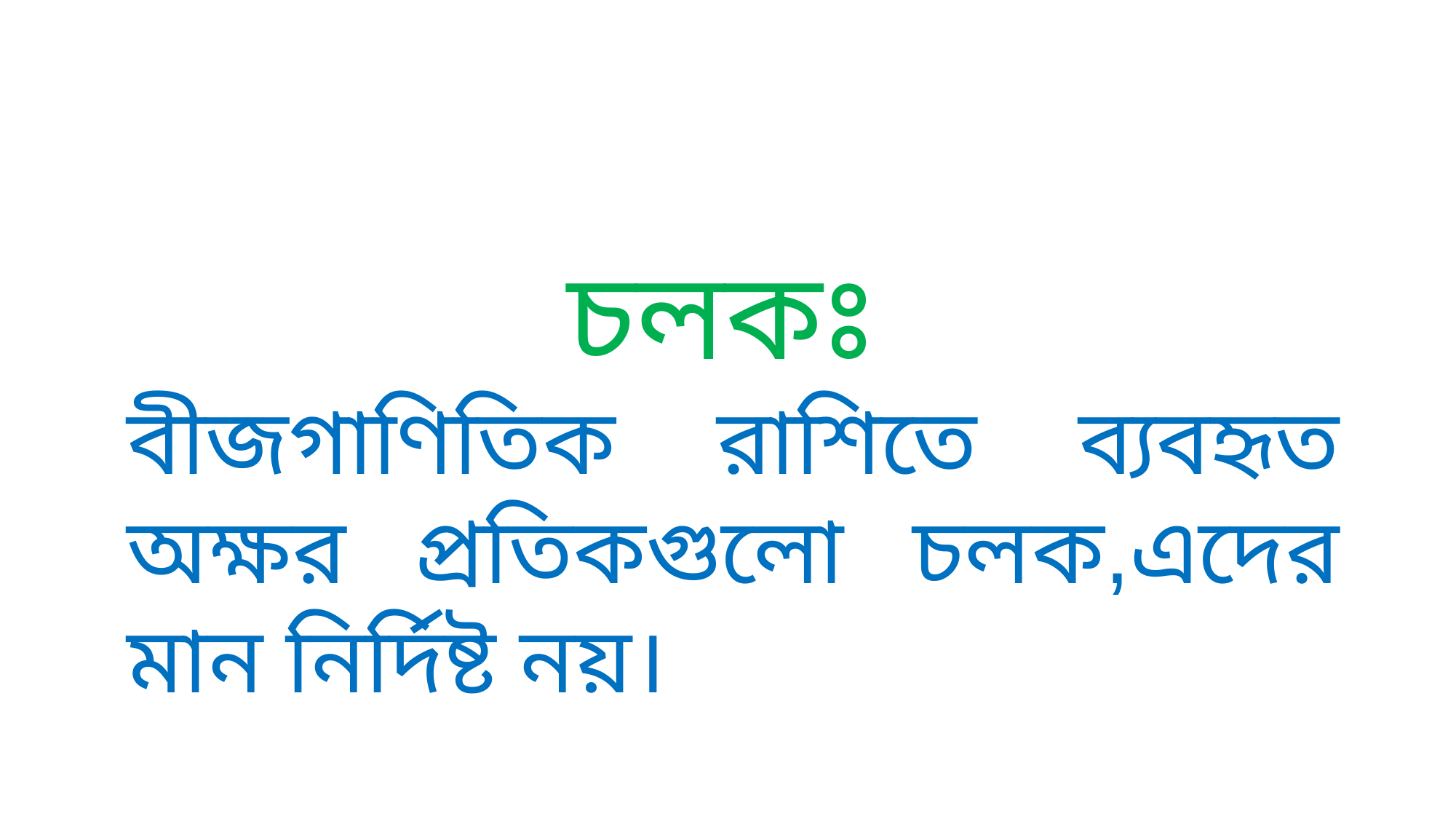

চলকঃ
বীজগাণিতিক রাশিতে ব্যবহৃত অক্ষর প্রতিকগুলো চলক,এদের মান নির্দিষ্ট নয়।